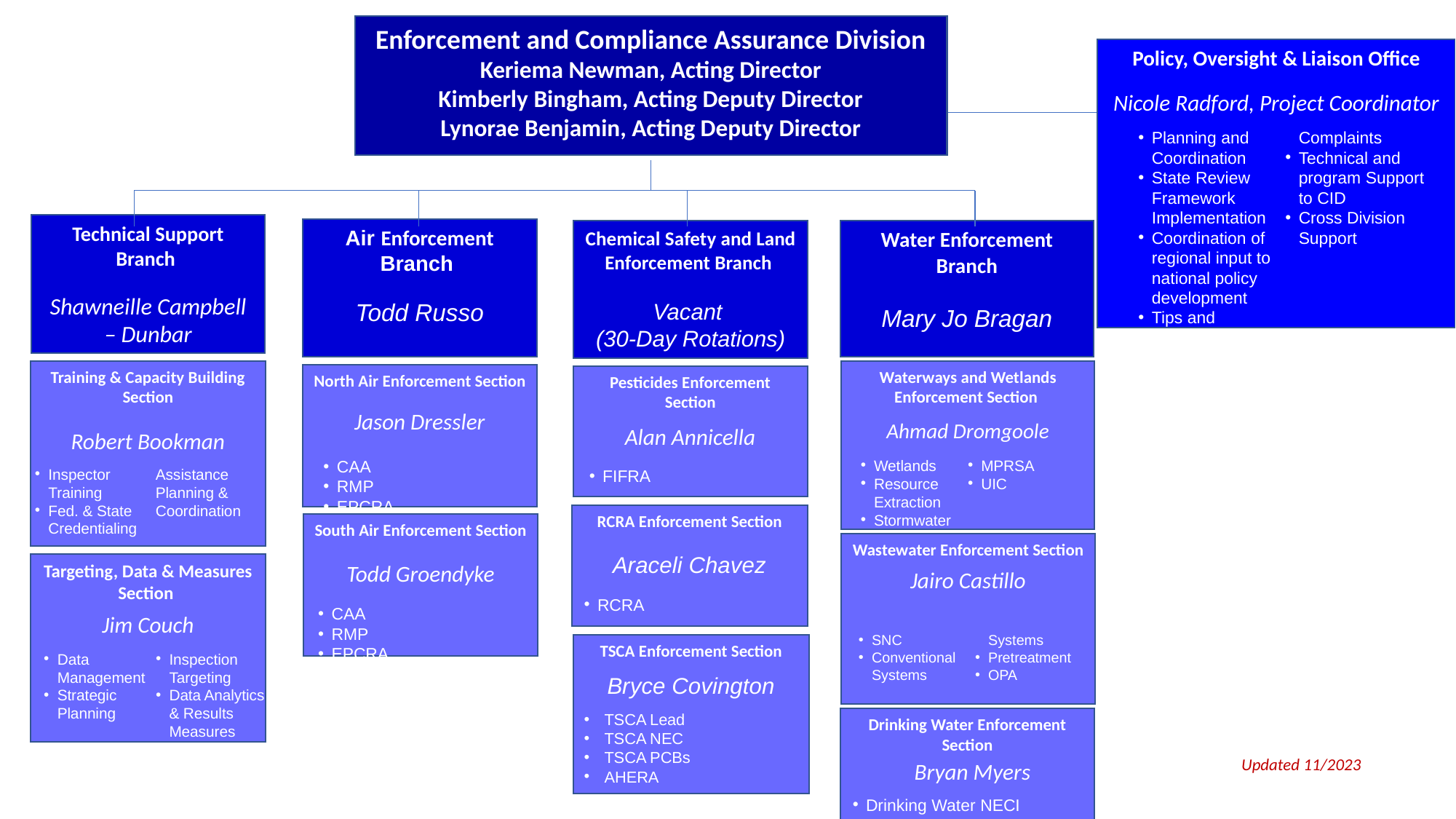

Enforcement and Compliance Assurance Division
Keriema Newman, Acting Director
Kimberly Bingham, Acting Deputy Director
Lynorae Benjamin, Acting Deputy Director
Policy, Oversight & Liaison Office

Nicole Radford, Project Coordinator

Planning and Coordination
State Review Framework Implementation
Coordination of regional input to national policy development
Tips and Complaints
Technical and program Support to CID
Cross Division Support

Technical Support Branch

Shawneille Campbell – Dunbar
Air Enforcement Branch

Todd Russo

Chemical Safety and Land Enforcement Branch

Vacant
(30-Day Rotations)

Water Enforcement Branch

Mary Jo Bragan

Training & Capacity Building Section

Robert Bookman
Inspector Training
Fed. & State Credentialing

Compliance Assistance Planning & Coordination
Waterways and Wetlands Enforcement Section

Ahmad Dromgoole

Wetlands
Resource Extraction
Stormwater

CAFO
MPRSA
UIC

North Air Enforcement Section

Jason Dressler

CAA
RMP
EPCRA

Pesticides Enforcement Section

Alan Annicella
FIFRA

RCRA Enforcement Section

Araceli Chavez

South Air Enforcement Section

Todd Groendyke

CAA
RMP
EPCRA
Wastewater Enforcement Section

Jairo Castillo

SNC
Conventional Systems

Collection Systems
Pretreatment
OPA

Targeting, Data & Measures Section

Jim Couch
Data Management
Strategic Planning

Inspection Targeting
Data Analytics & Results Measures
RCRA
TSCA Enforcement Section

Bryce Covington

TSCA Lead
TSCA NEC
TSCA PCBs
AHERA

Drinking Water Enforcement Section

  Bryan Myers
Drinking Water NECI
Updated 11/2023